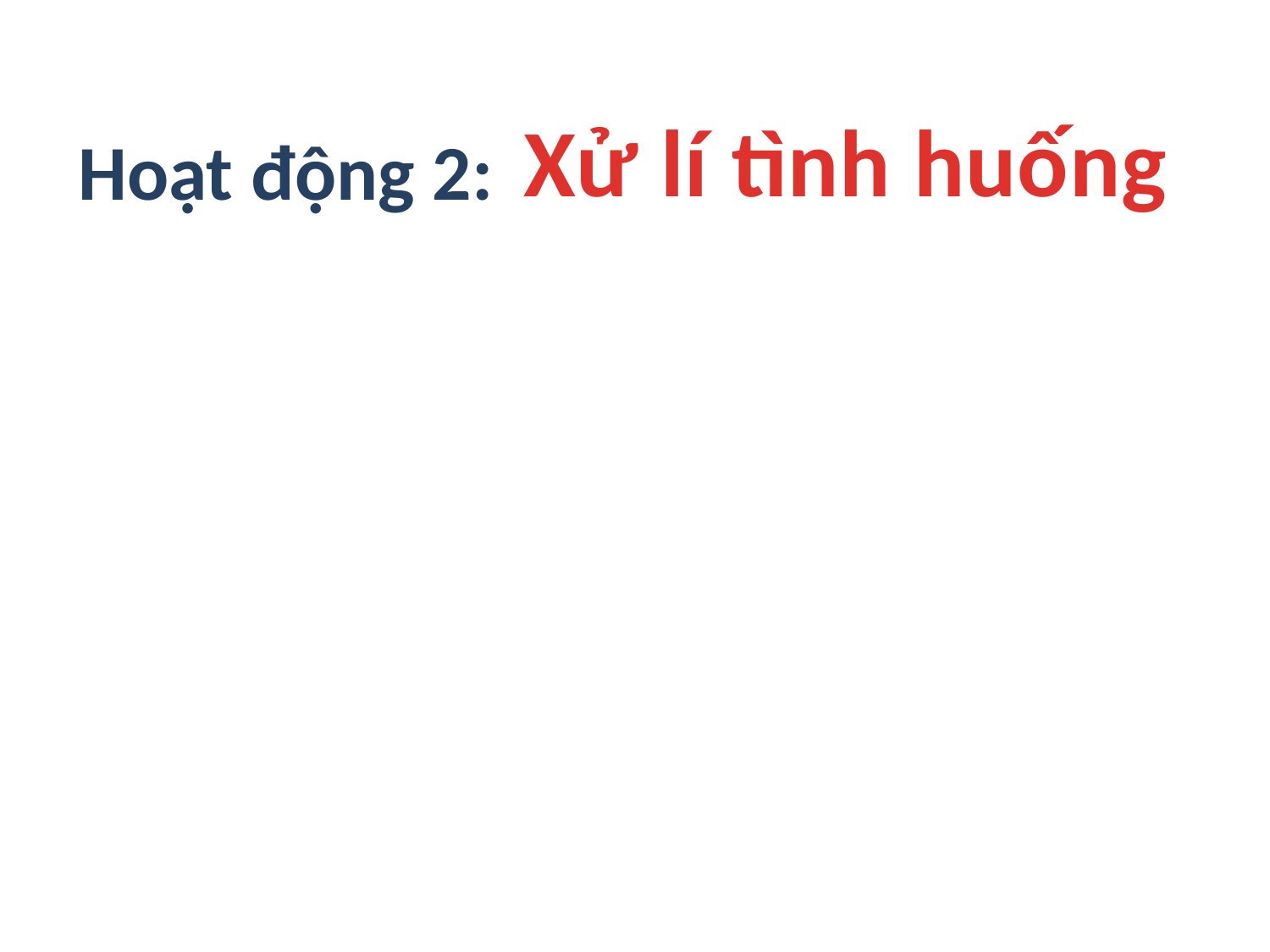

Xử lí tình huống
Hoạt động 2: